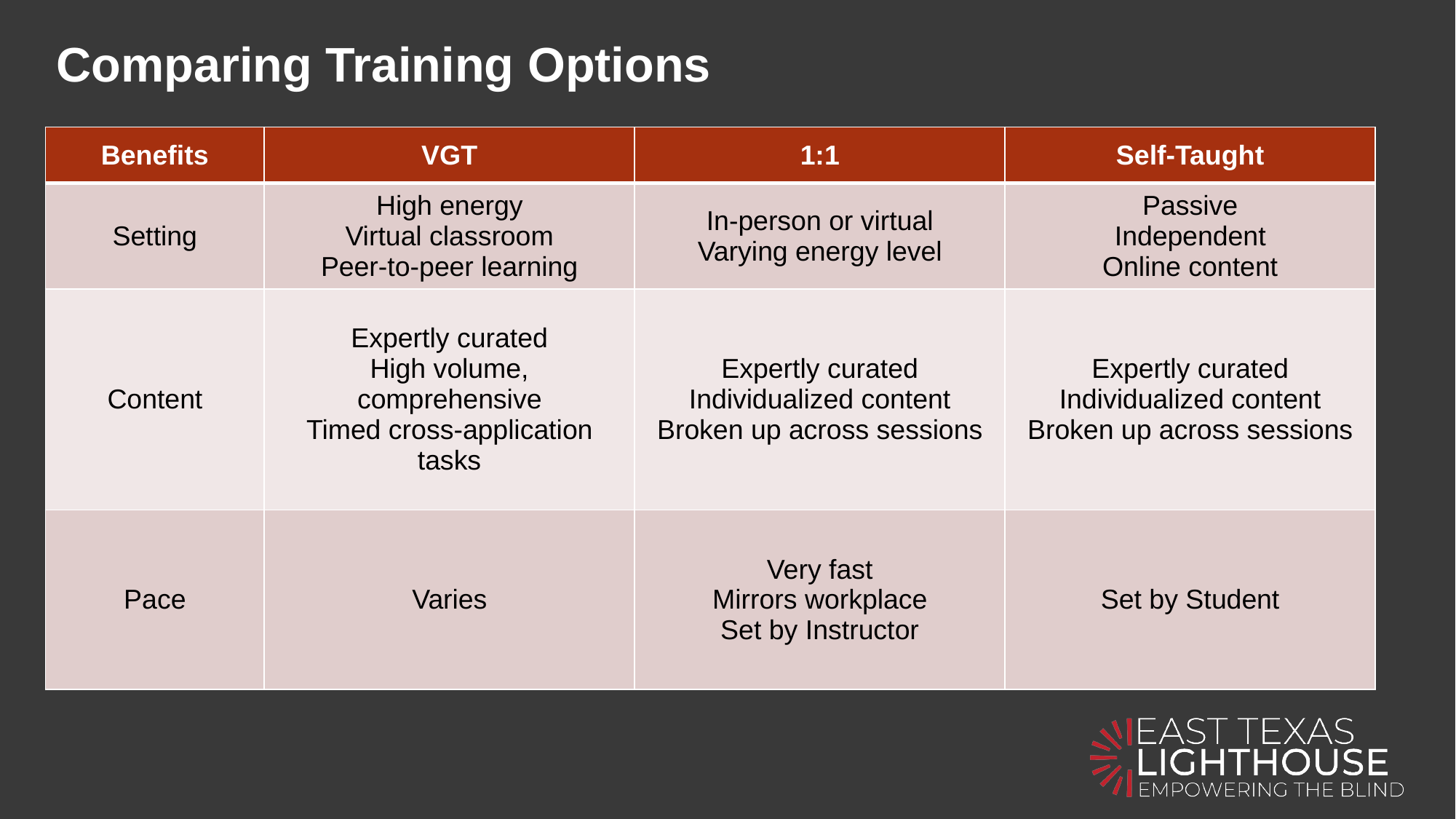

# Comparing Training Options
| Benefits | VGT | 1:1 | Self-Taught |
| --- | --- | --- | --- |
| Setting | High energy Virtual classroom Peer-to-peer learning | In-person or virtual Varying energy level | Passive Independent Online content |
| Content | Expertly curated High volume, comprehensive Timed cross-application tasks | Expertly curated Individualized content Broken up across sessions | Expertly curated Individualized content Broken up across sessions |
| Pace | Varies | Very fast Mirrors workplace Set by Instructor | Set by Student |